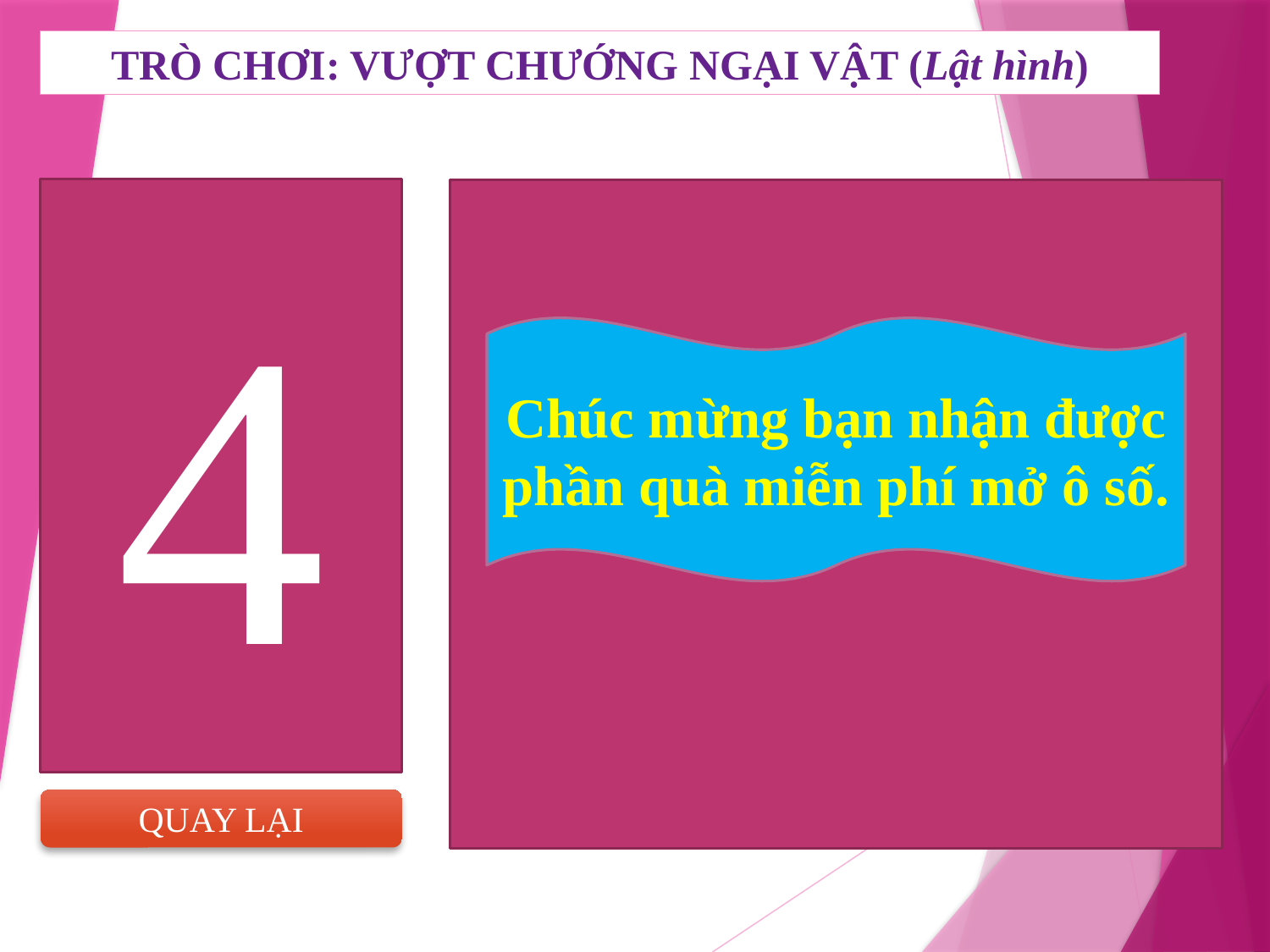

TRÒ CHƠI: VƯỢT CHƯỚNG NGẠI VẬT (Lật hình)
4

Chúc mừng bạn nhận được phần quà miễn phí mở ô số.
QUAY LẠI